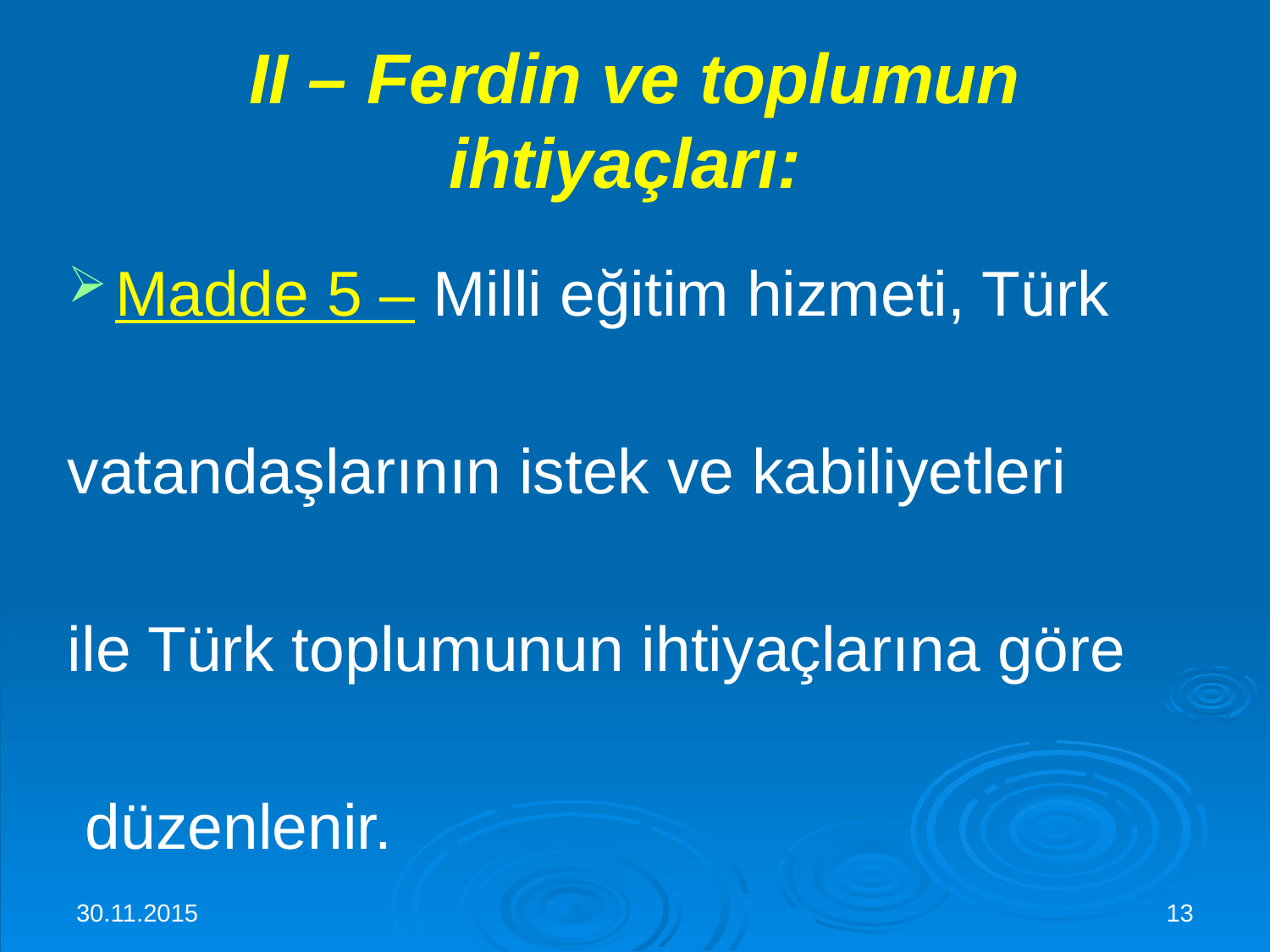

# II – Ferdin ve toplumun ihtiyaçları:
Madde 5 – Milli eğitim hizmeti, Türk

vatandaşlarının istek ve kabiliyetleri

ile Türk toplumunun ihtiyaçlarına göre

 düzenlenir.
30.11.2015
13